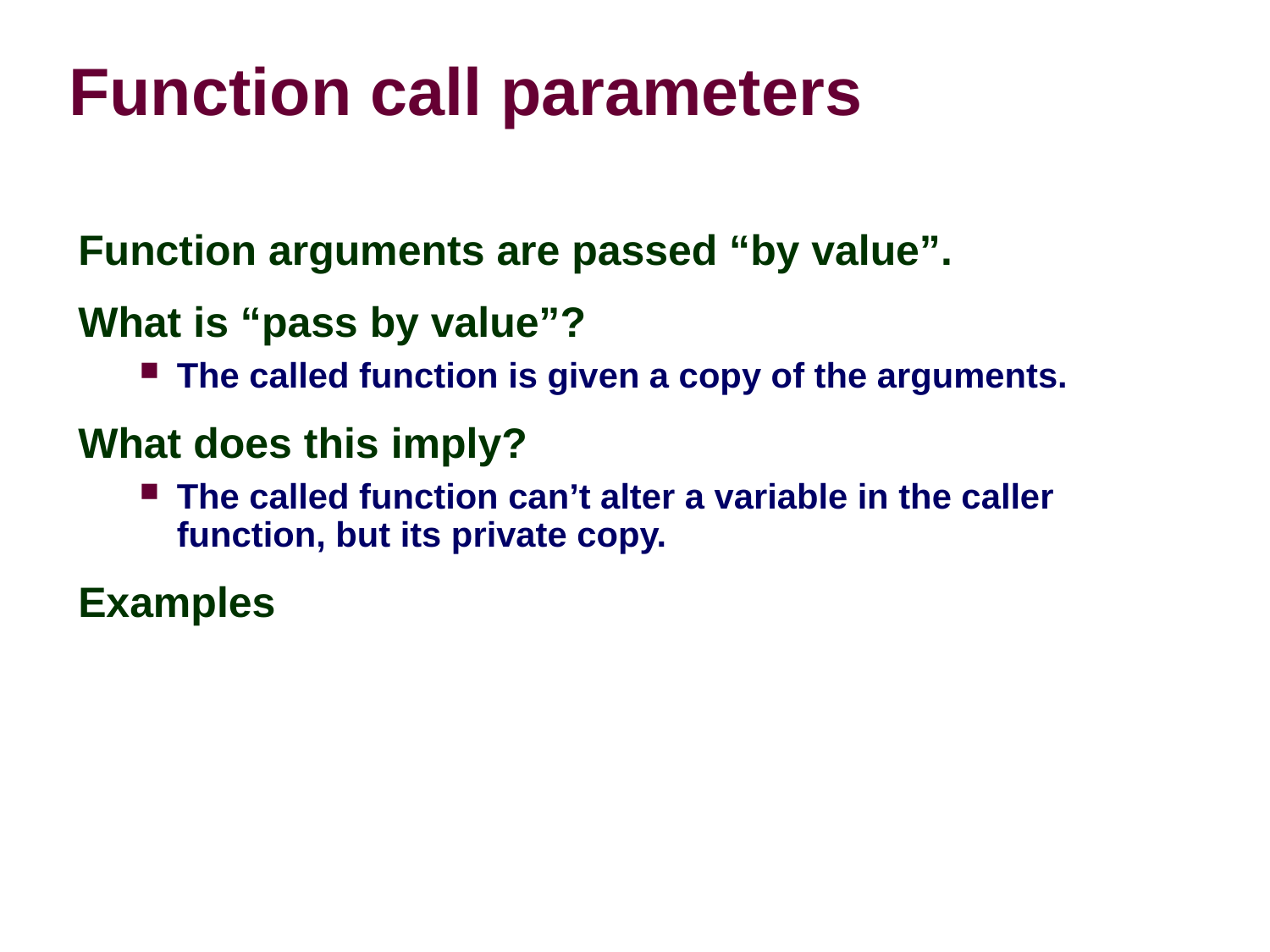

Function call parameters
Function arguments are passed “by value”.
What is “pass by value”?
The called function is given a copy of the arguments.
What does this imply?
The called function can’t alter a variable in the caller function, but its private copy.
Examples